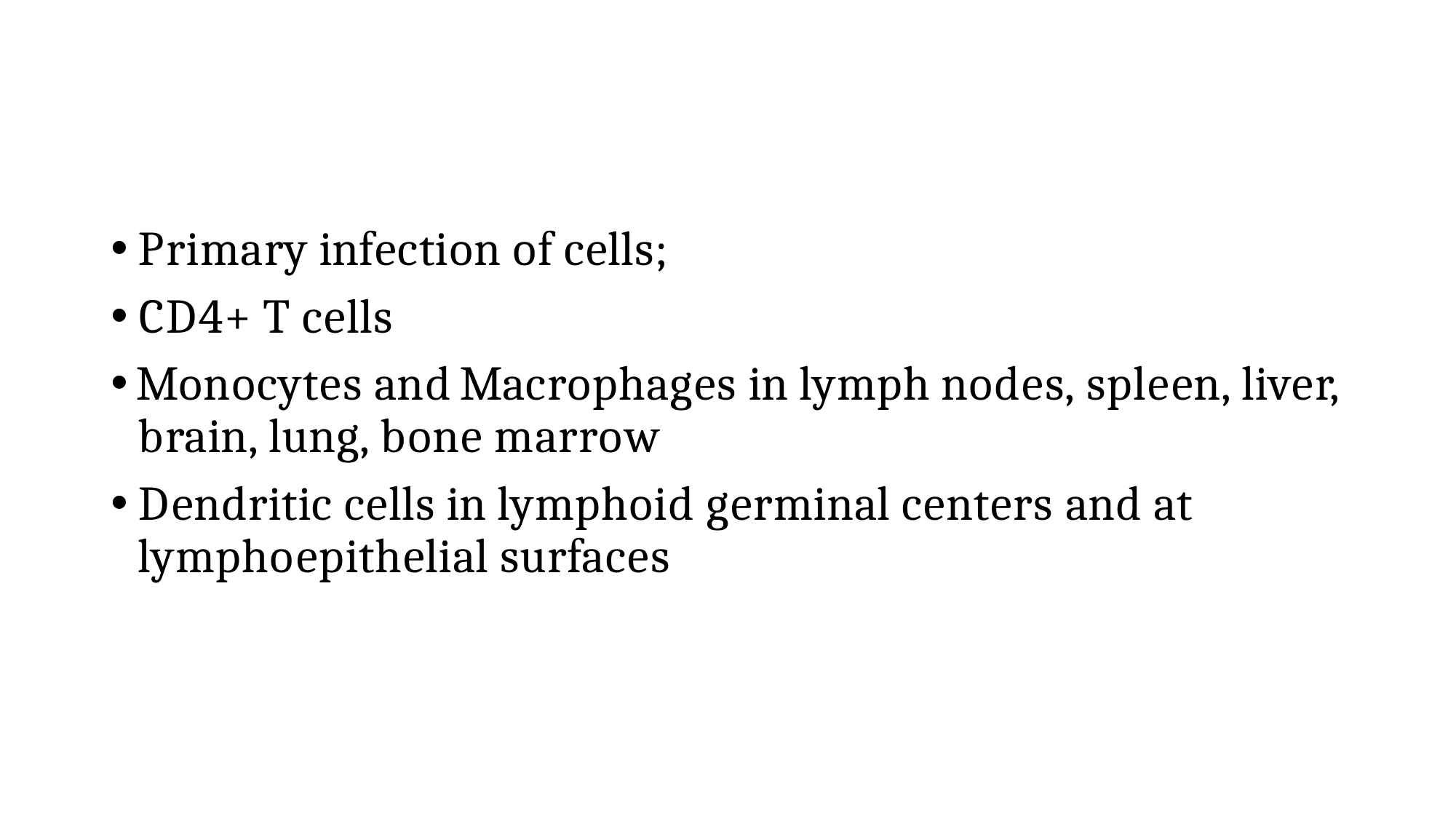

#
Primary infection of cells;
CD4+ T cells
Monocytes and Macrophages in lymph nodes, spleen, liver, brain, lung, bone marrow
Dendritic cells in lymphoid germinal centers and at lymphoepithelial surfaces